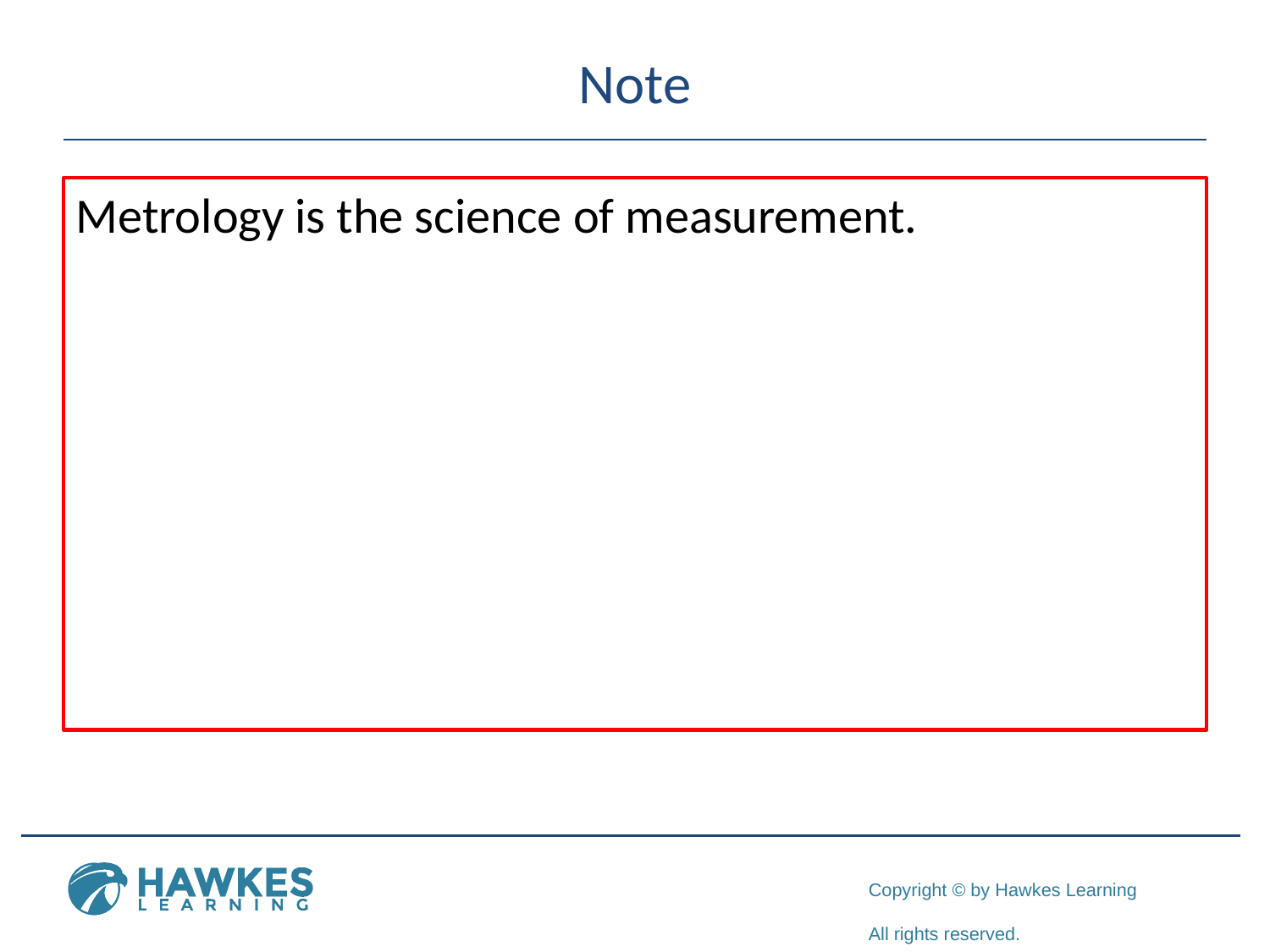

# Note
Metrology is the science of measurement.